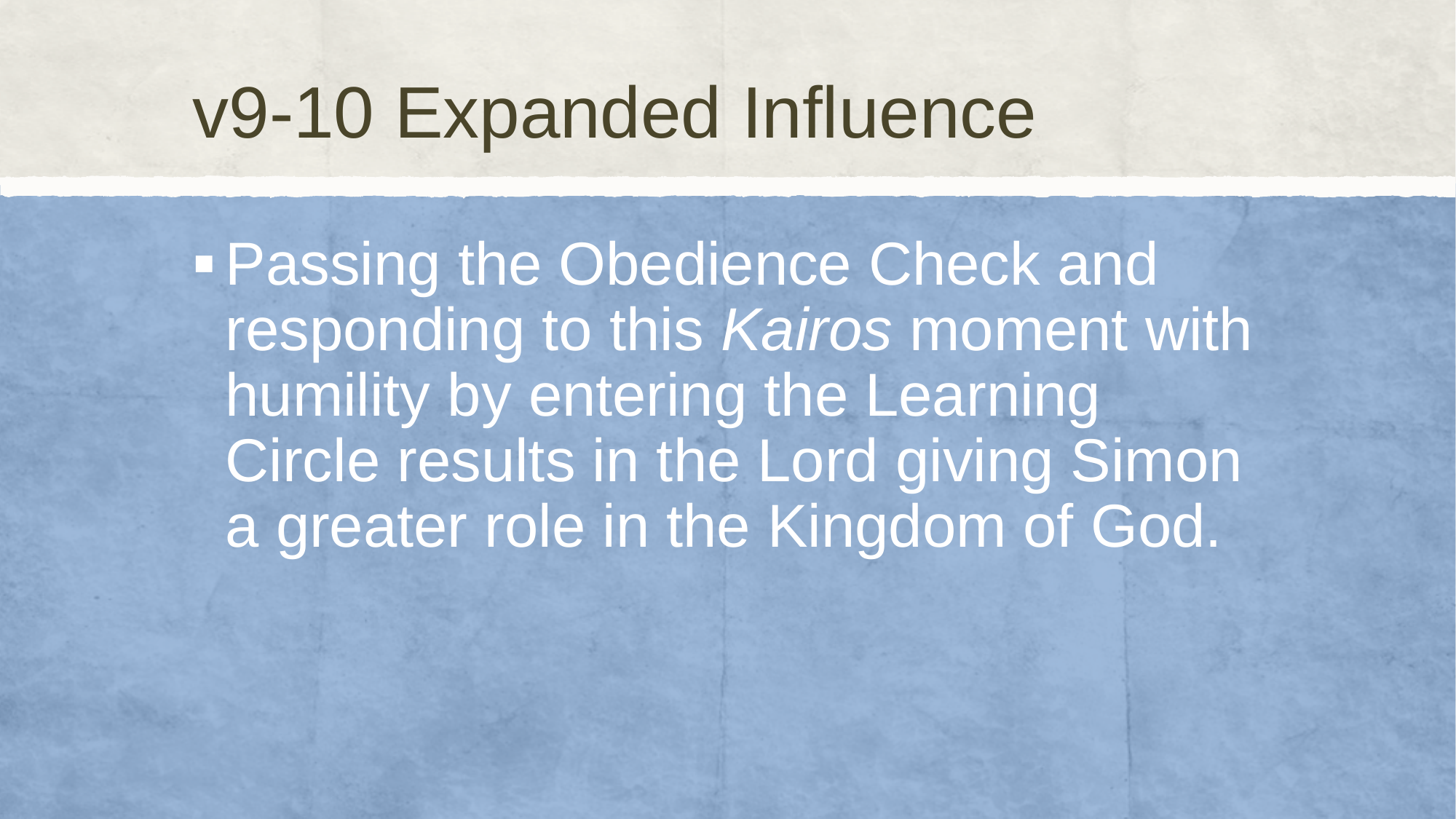

# v9-10 Expanded Influence
Passing the Obedience Check and responding to this Kairos moment with humility by entering the Learning Circle results in the Lord giving Simon a greater role in the Kingdom of God.